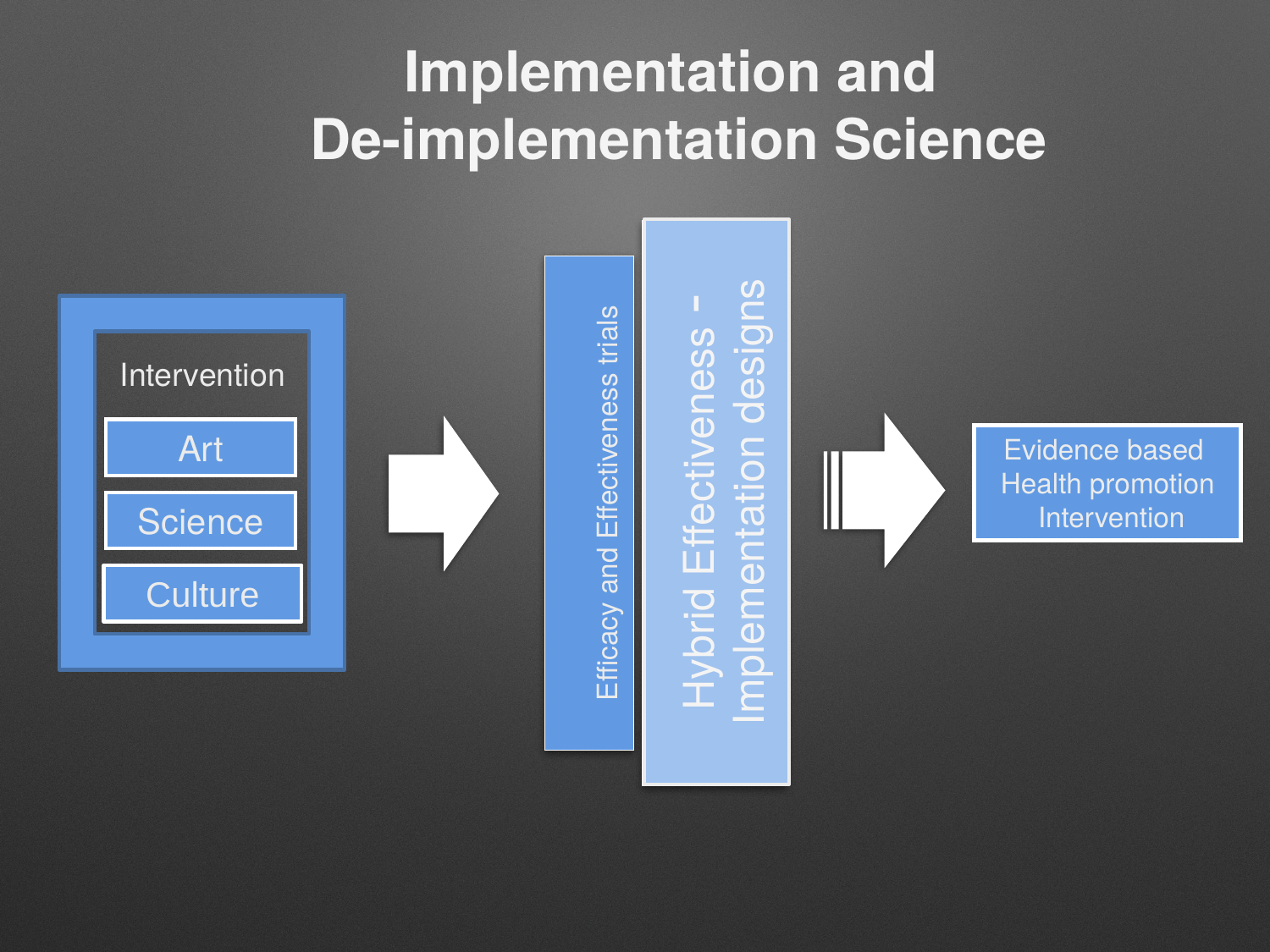

Implementation and
De-implementation Science
Hybrid Effectiveness -Implementation designs

Intervention

Art
Evidence based
Health promotion
 Intervention

Efficacy and Effectiveness trials
Science
Culture